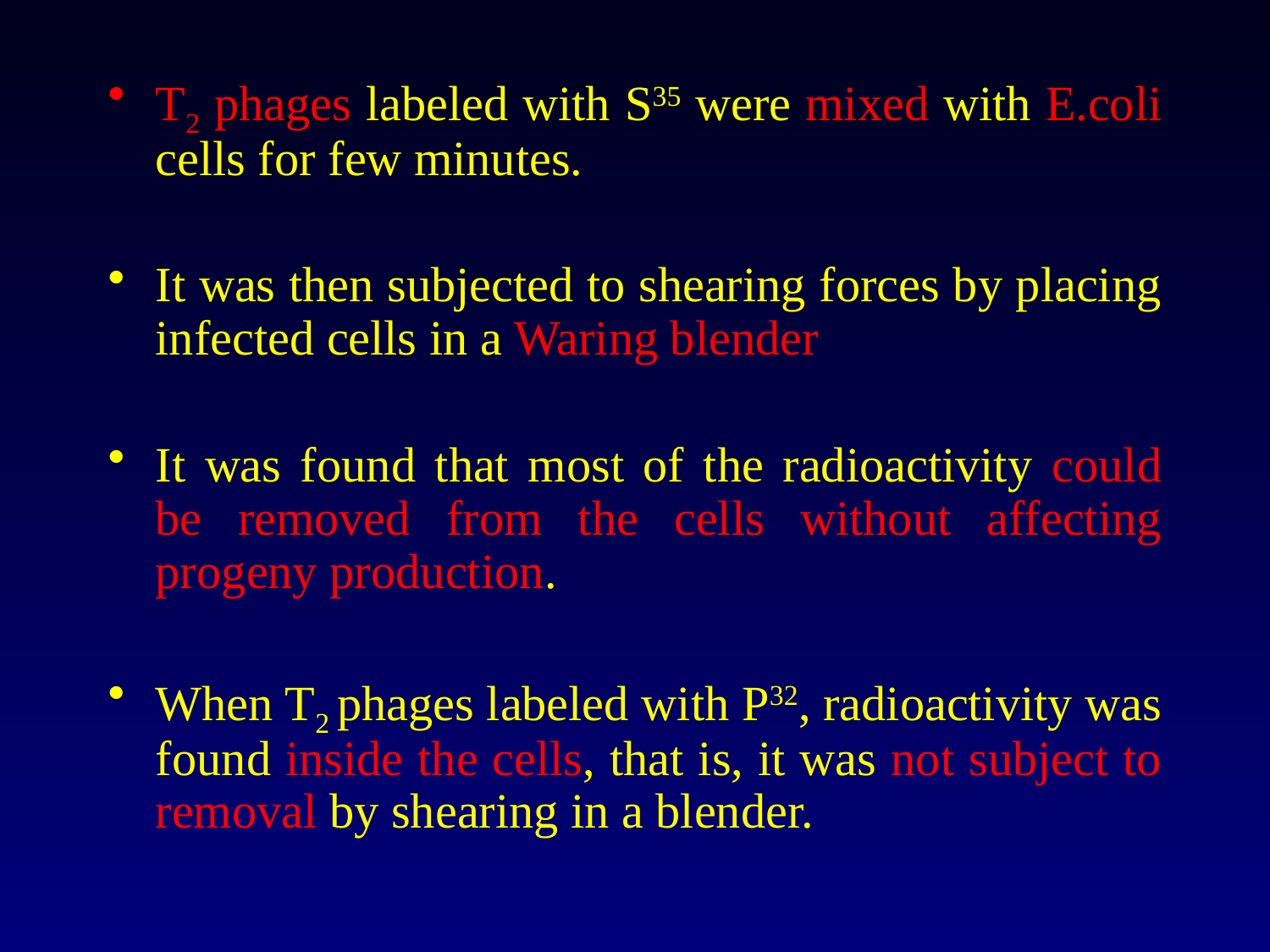

T2 phages labeled with S35 were mixed with E.coli cells for few minutes.

It was then subjected to shearing forces by placing infected cells in a Waring blender

It was found that most of the radioactivity could be removed from the cells without affecting progeny production.

When T2 phages labeled with P32, radioactivity was found inside the cells, that is, it was not subject to removal by shearing in a blender.